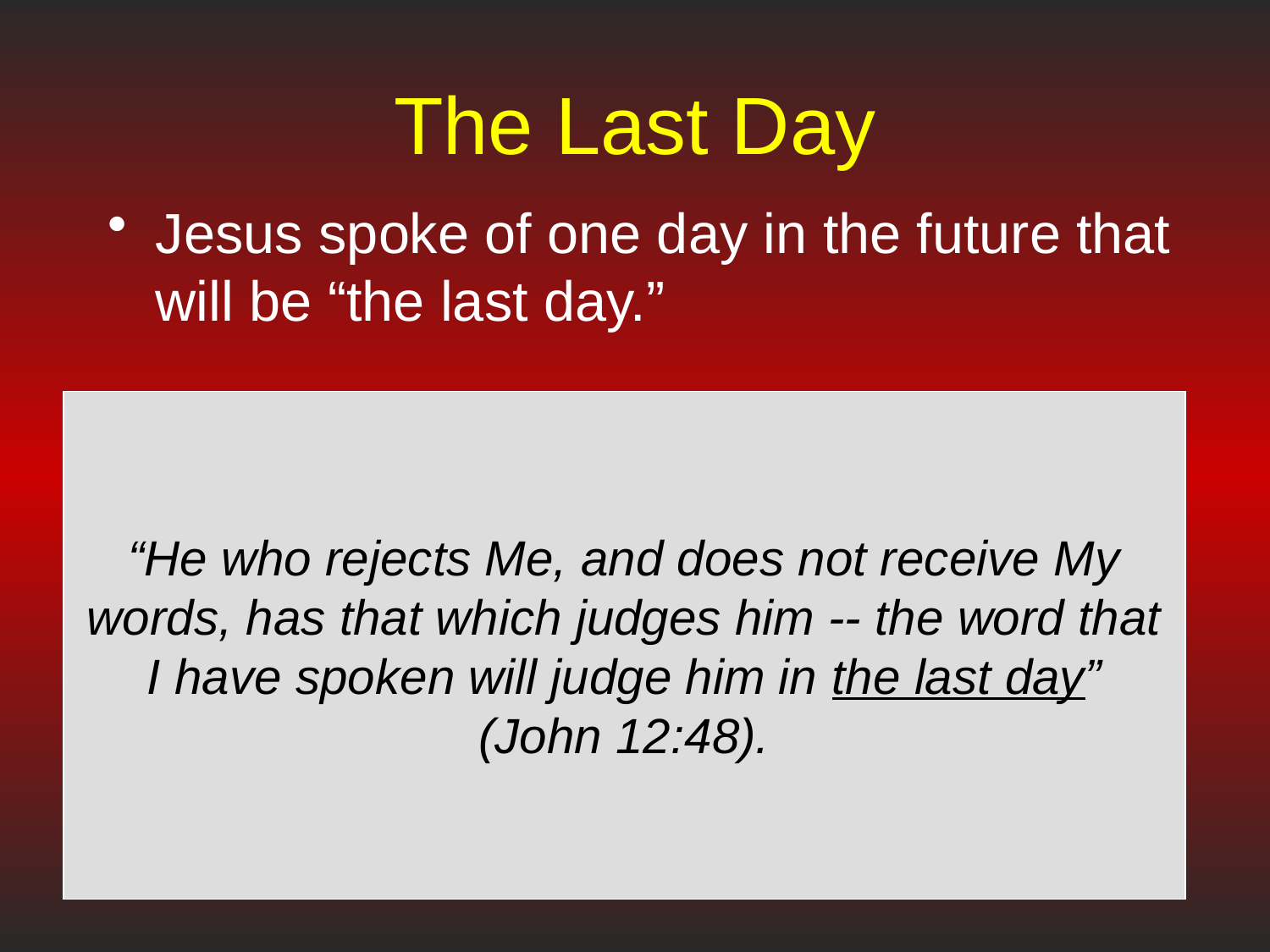

# The Last Day
Jesus spoke of one day in the future that will be “the last day.”
“He who rejects Me, and does not receive My words, has that which judges him -- the word that I have spoken will judge him in the last day”
(John 12:48).